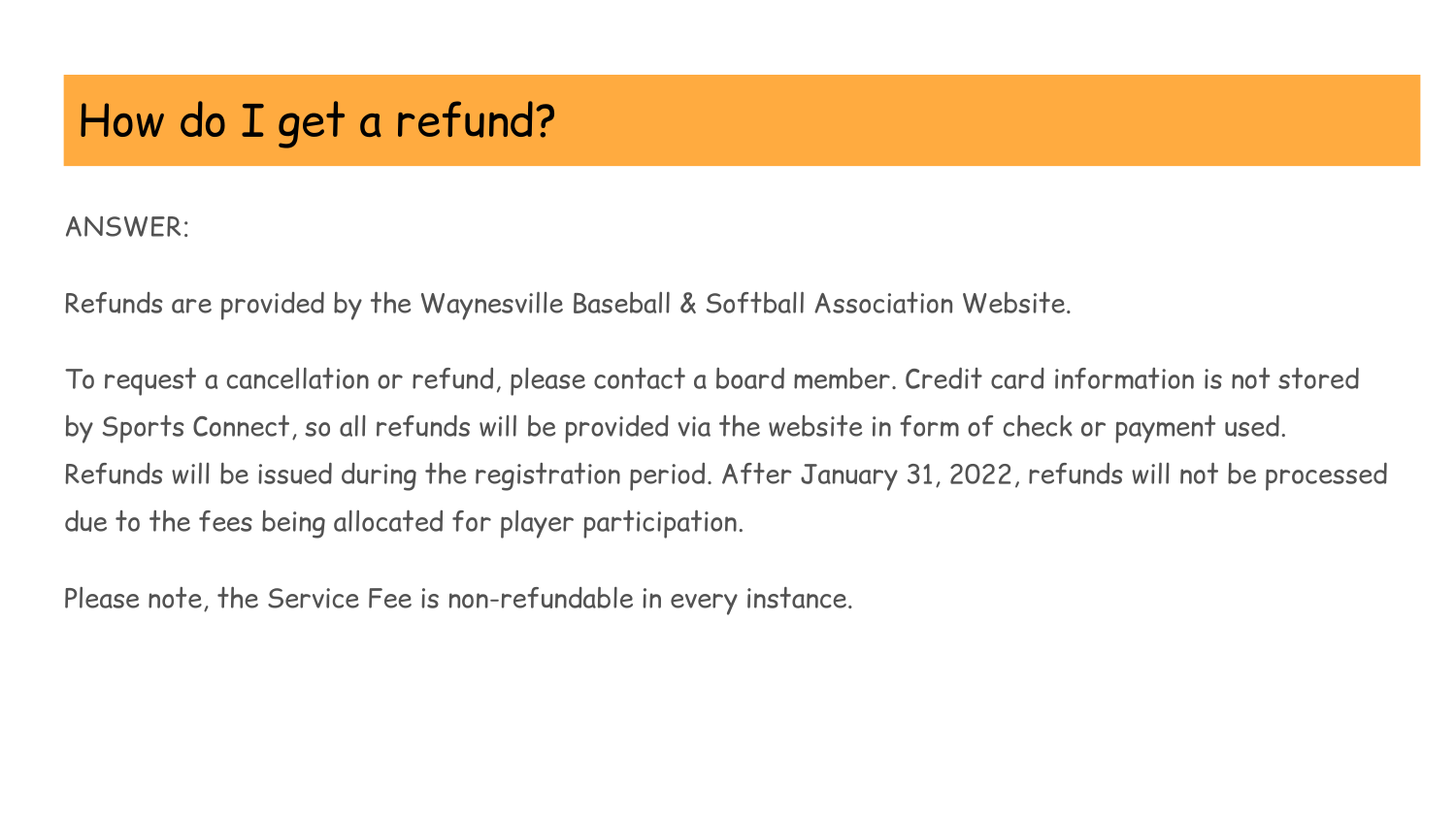

# How do I get a refund?
ANSWER:
Refunds are provided by the Waynesville Baseball & Softball Association Website.
To request a cancellation or refund, please contact a board member. Credit card information is not stored by Sports Connect, so all refunds will be provided via the website in form of check or payment used. Refunds will be issued during the registration period. After January 31, 2022, refunds will not be processed due to the fees being allocated for player participation.
Please note, the Service Fee is non-refundable in every instance.